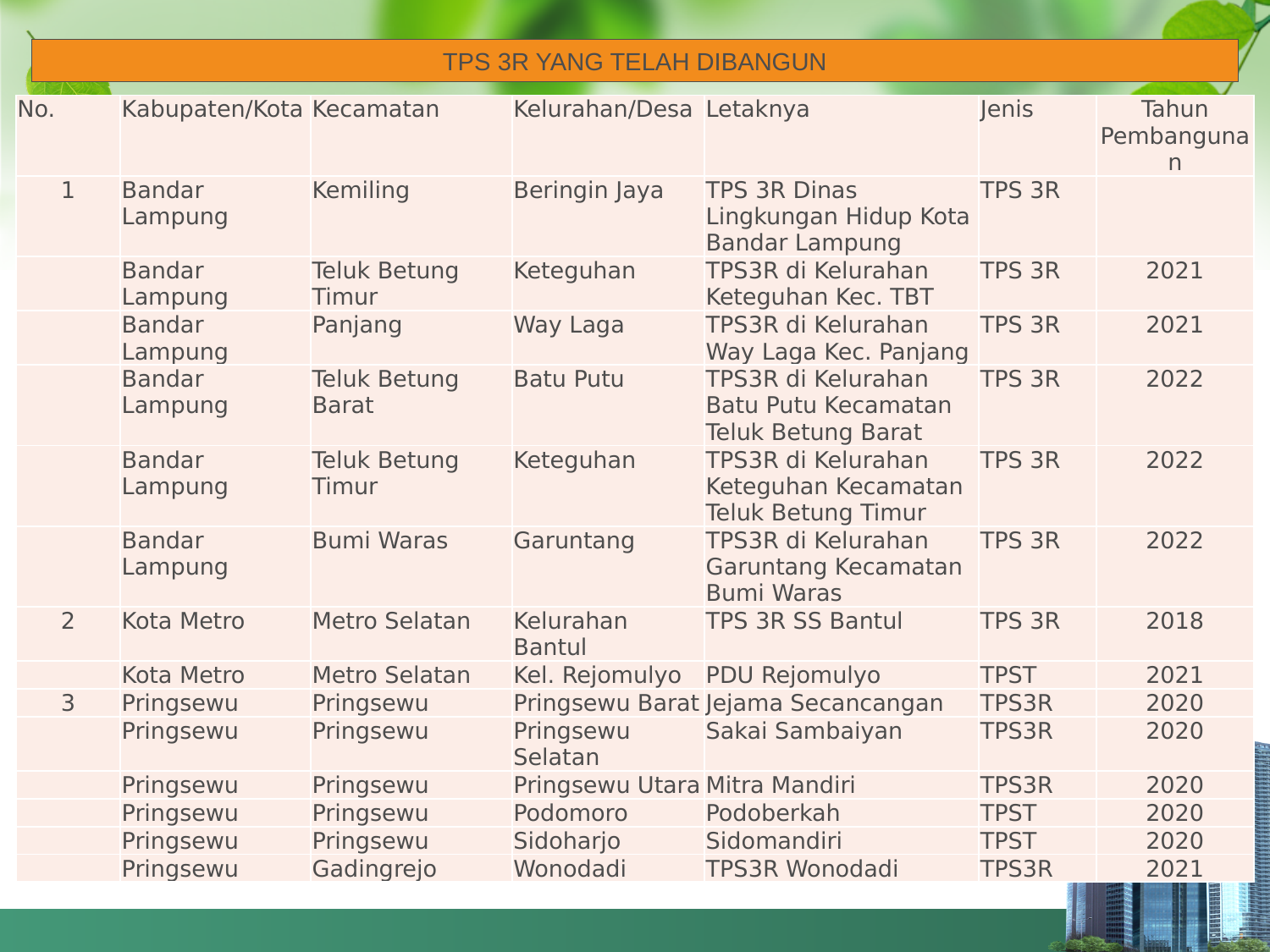

TPS 3R YANG TELAH DIBANGUN
| No. | Kabupaten/Kota | Kecamatan | Kelurahan/Desa | Letaknya | Jenis | Tahun Pembangunan |
| --- | --- | --- | --- | --- | --- | --- |
| 1 | Bandar Lampung | Kemiling | Beringin Jaya | TPS 3R Dinas Lingkungan Hidup Kota Bandar Lampung | TPS 3R |  |
|  | Bandar Lampung | Teluk Betung Timur | Keteguhan | TPS3R di Kelurahan Keteguhan Kec. TBT | TPS 3R | 2021 |
|  | Bandar Lampung | Panjang | Way Laga | TPS3R di Kelurahan Way Laga Kec. Panjang | TPS 3R | 2021 |
|  | Bandar Lampung | Teluk Betung Barat | Batu Putu | TPS3R di Kelurahan Batu Putu Kecamatan Teluk Betung Barat | TPS 3R | 2022 |
|  | Bandar Lampung | Teluk Betung Timur | Keteguhan | TPS3R di Kelurahan Keteguhan Kecamatan Teluk Betung Timur | TPS 3R | 2022 |
|  | Bandar Lampung | Bumi Waras | Garuntang | TPS3R di Kelurahan Garuntang Kecamatan Bumi Waras | TPS 3R | 2022 |
| 2 | Kota Metro | Metro Selatan | Kelurahan Bantul | TPS 3R SS Bantul | TPS 3R | 2018 |
|  | Kota Metro | Metro Selatan | Kel. Rejomulyo | PDU Rejomulyo | TPST | 2021 |
| 3 | Pringsewu | Pringsewu | Pringsewu Barat | Jejama Secancangan | TPS3R | 2020 |
|  | Pringsewu | Pringsewu | Pringsewu Selatan | Sakai Sambaiyan | TPS3R | 2020 |
|  | Pringsewu | Pringsewu | Pringsewu Utara | Mitra Mandiri | TPS3R | 2020 |
|  | Pringsewu | Pringsewu | Podomoro | Podoberkah | TPST | 2020 |
|  | Pringsewu | Pringsewu | Sidoharjo | Sidomandiri | TPST | 2020 |
|  | Pringsewu | Gadingrejo | Wonodadi | TPS3R Wonodadi | TPS3R | 2021 |